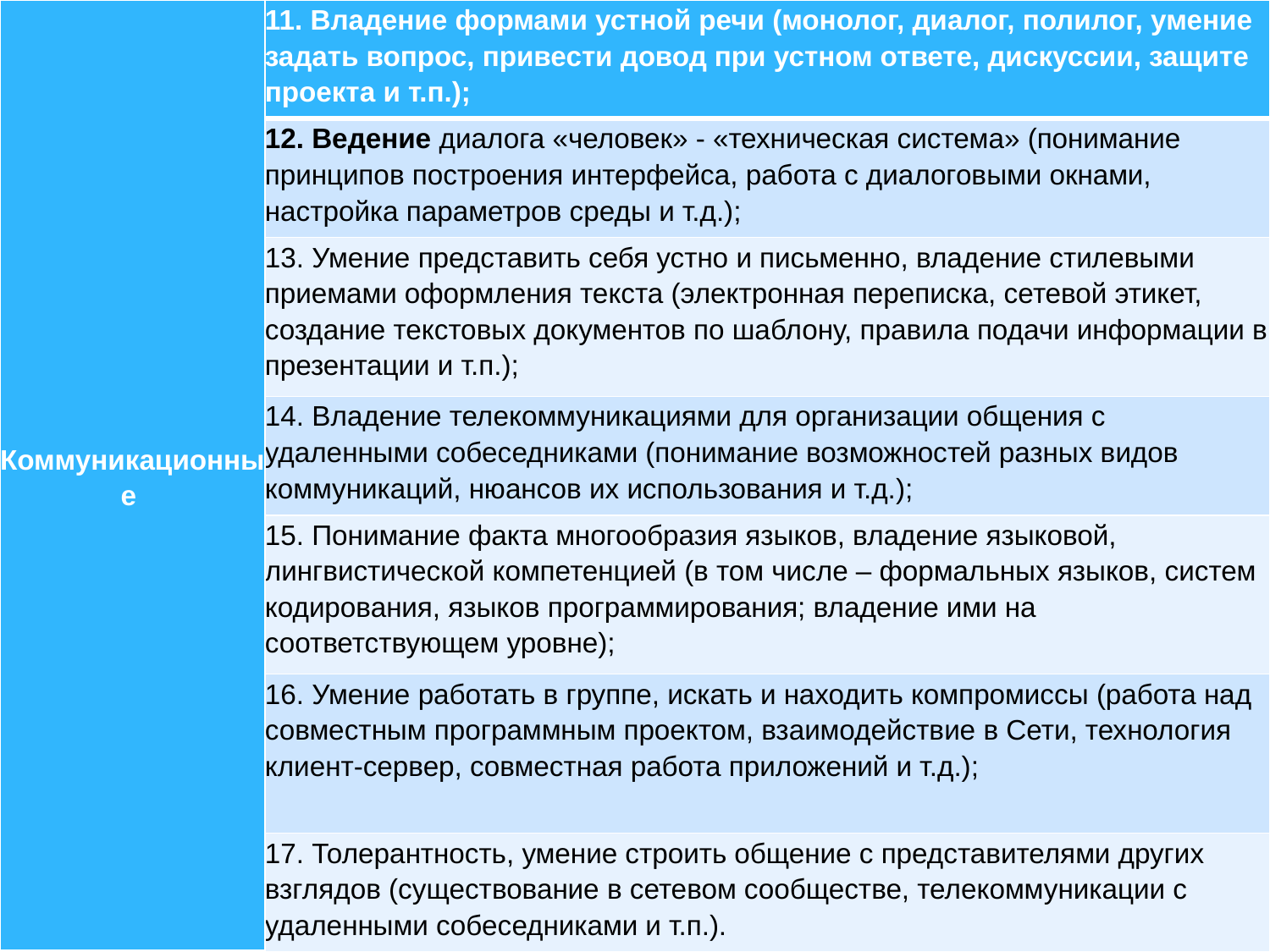

| Коммуникационные | 11. Владение формами устной речи (монолог, диалог, полилог, умение задать вопрос, привести довод при устном ответе, дискуссии, защите проекта и т.п.); |
| --- | --- |
|  | 12. Ведение диалога «человек» - «техническая система» (понимание принципов построения интерфейса, работа с диалоговыми окнами, настройка параметров среды и т.д.); |
|  | 13. Умение представить себя устно и письменно, владение стилевыми приемами оформления текста (электронная переписка, сетевой этикет, создание текстовых документов по шаблону, правила подачи информации в презентации и т.п.); |
|  | 14. Владение телекоммуникациями для организации общения с удаленными собеседниками (понимание возможностей разных видов коммуникаций, нюансов их использования и т.д.); |
|  | 15. Понимание факта многообразия языков, владение языковой, лингвистической компетенцией (в том числе – формальных языков, систем кодирования, языков программирования; владение ими на соответствующем уровне); |
|  | 16. Умение работать в группе, искать и находить компромиссы (работа над совместным программным проектом, взаимодействие в Сети, технология клиент-сервер, совместная работа приложений и т.д.); |
|  | 17. Толерантность, умение строить общение с представителями других взглядов (существование в сетевом сообществе, телекоммуникации с удаленными собеседниками и т.п.). |